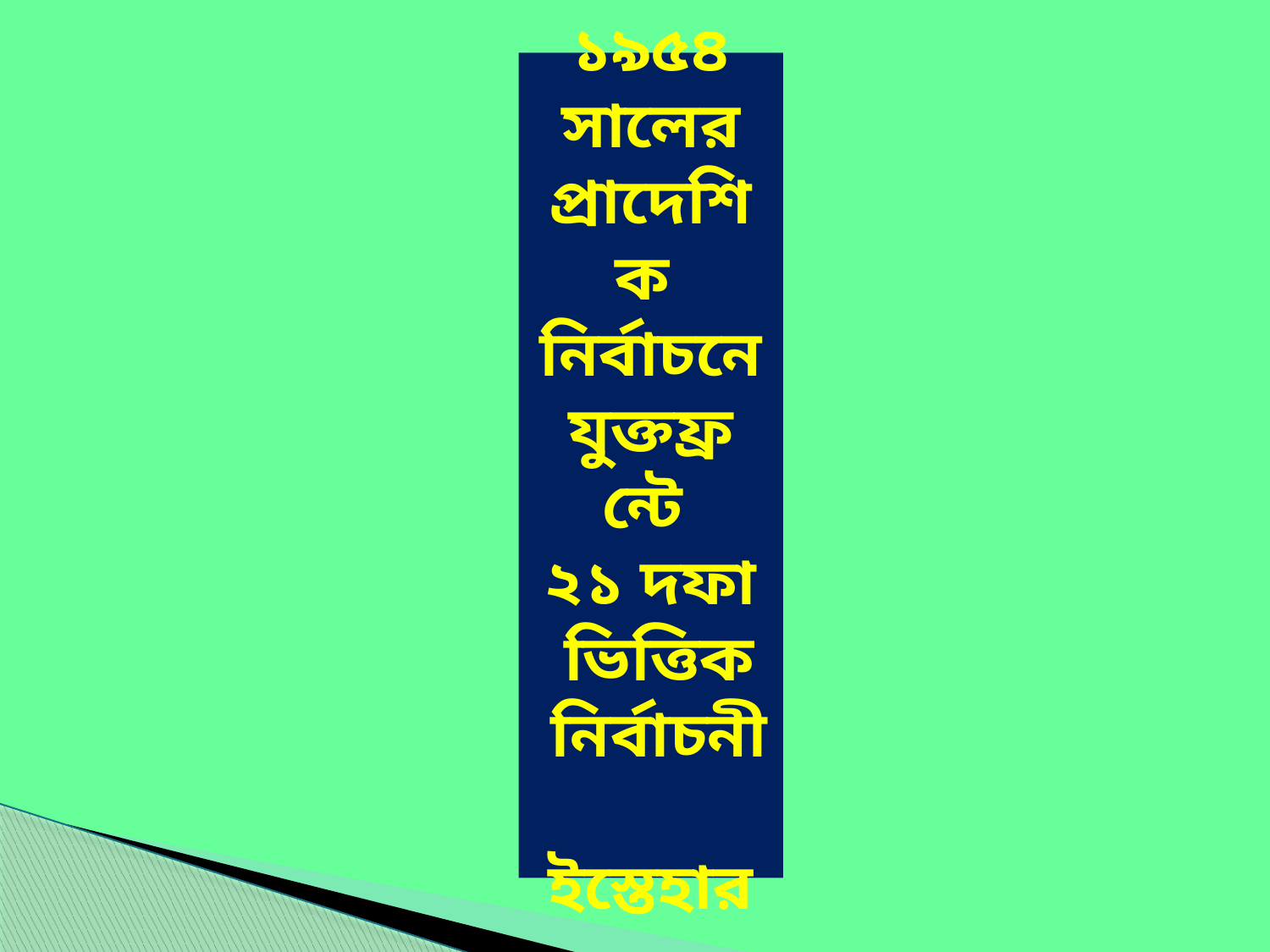

# ১৯৫৪ সালের প্রাদেশিক নির্বাচনে যুক্তফ্রন্টে ২১ দফা ভিত্তিক নির্বাচনী ইস্তেহার